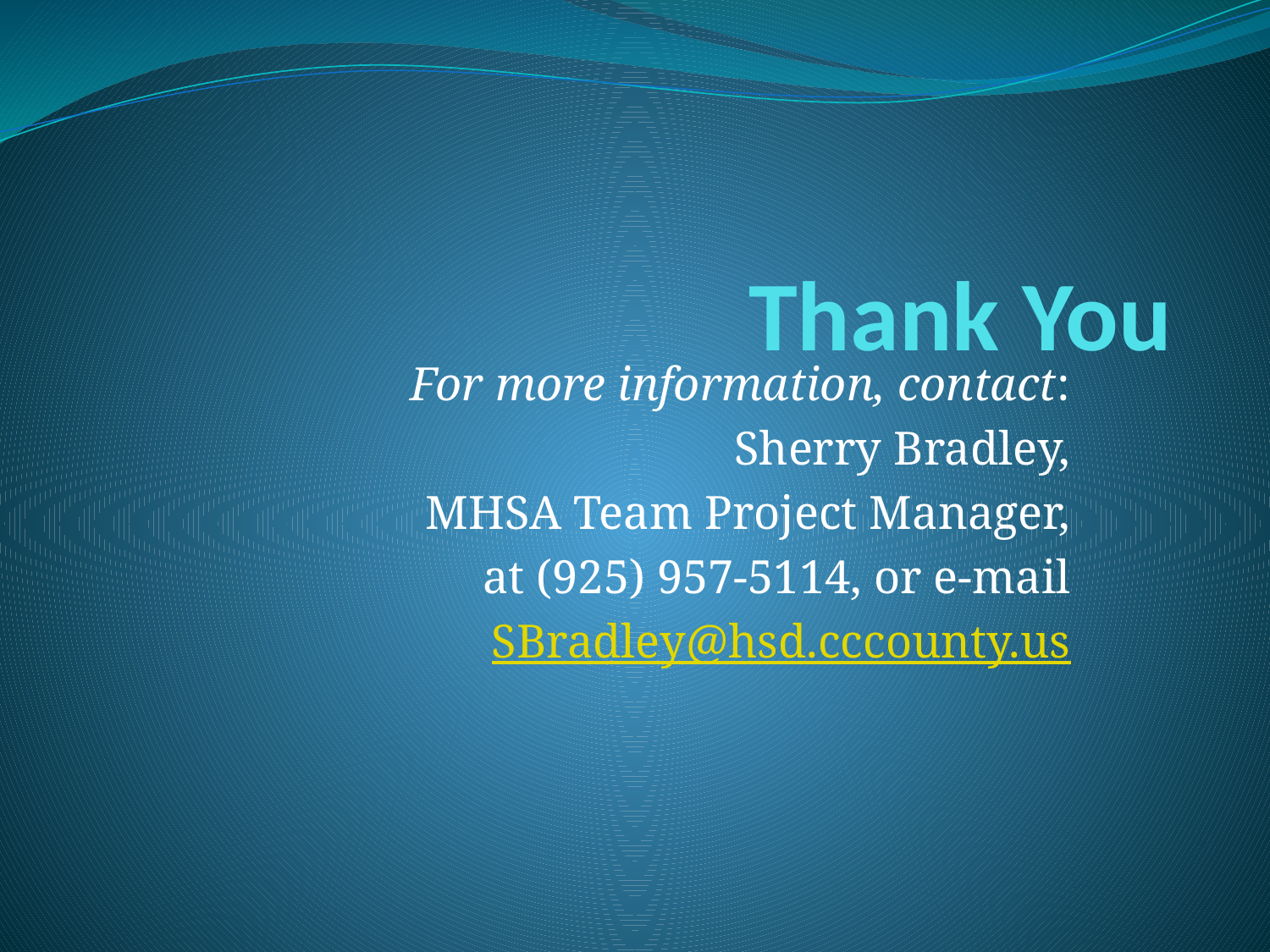

# Thank You
For more information, contact:
Sherry Bradley,
MHSA Team Project Manager,
at (925) 957-5114, or e-mail
SBradley@hsd.cccounty.us